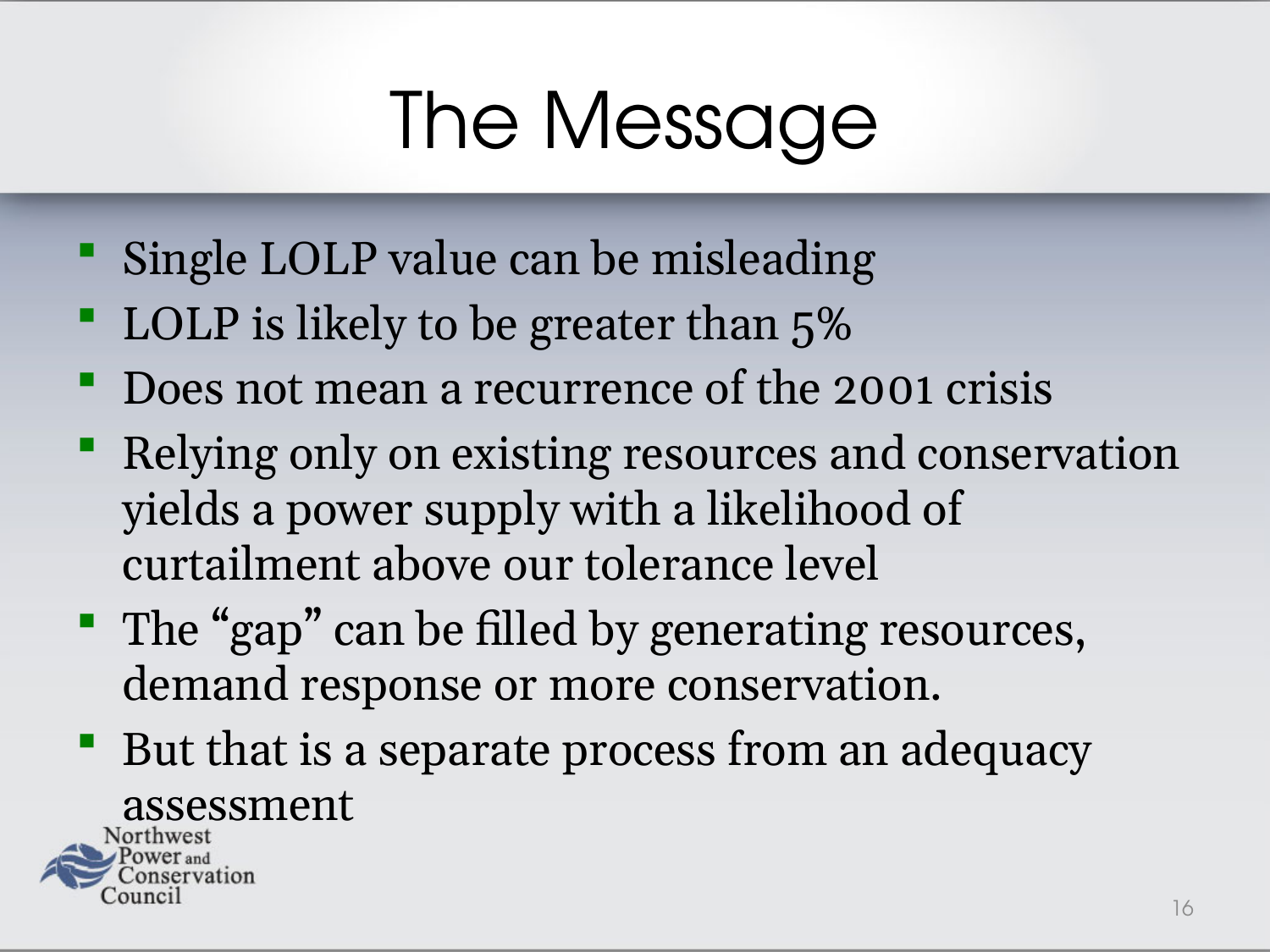

# The Message
Single LOLP value can be misleading
LOLP is likely to be greater than 5%
Does not mean a recurrence of the 2001 crisis
Relying only on existing resources and conservation yields a power supply with a likelihood of curtailment above our tolerance level
The “gap” can be filled by generating resources, demand response or more conservation.
But that is a separate process from an adequacy assessment

16